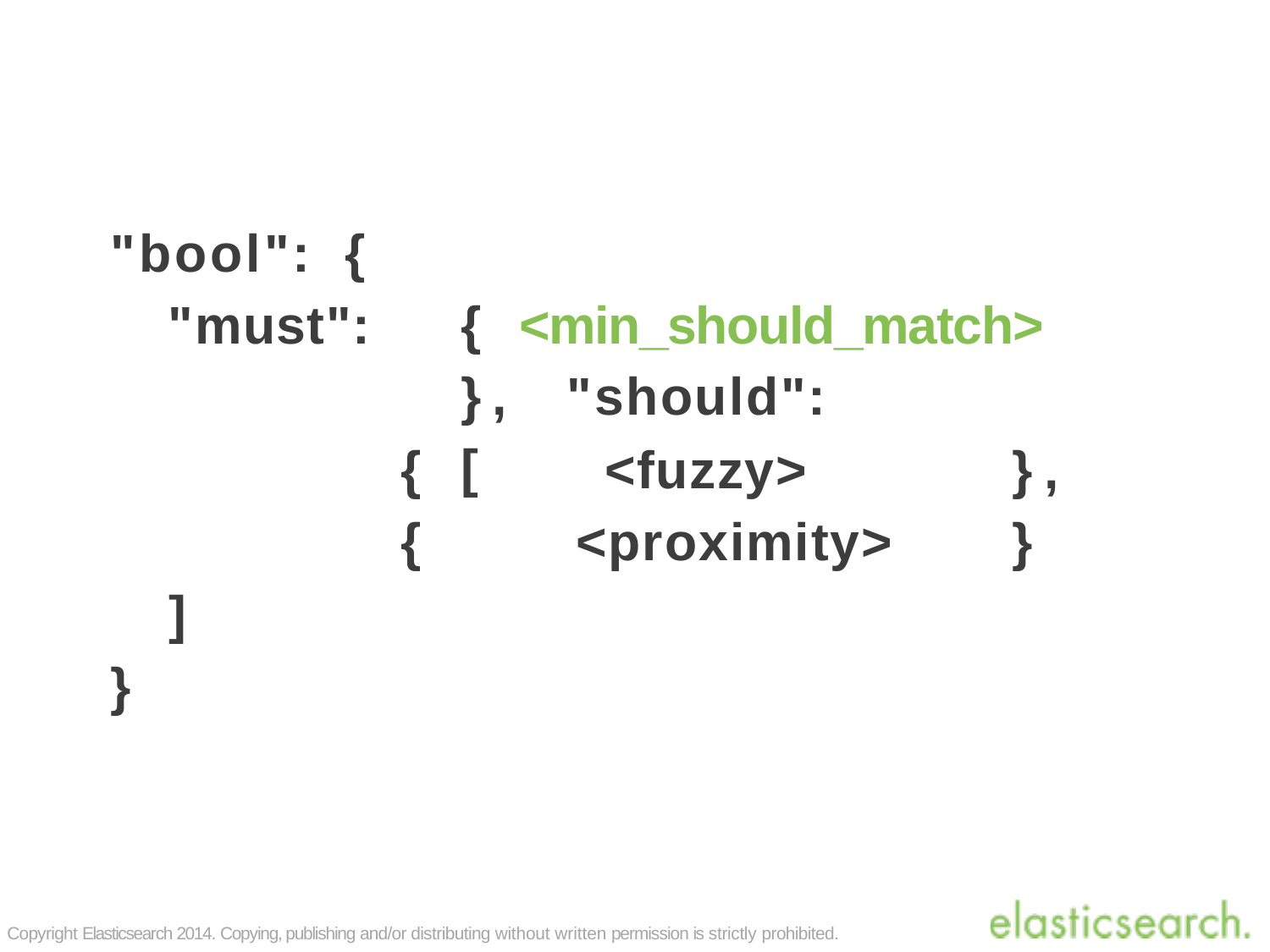

"bool":	{
"must":	{	<min_should_match>	},  "should":	[
{
{
<fuzzy>
<proximity>
},
}
]
}
Copyright Elasticsearch 2014. Copying, publishing and/or distributing without written permission is strictly prohibited.